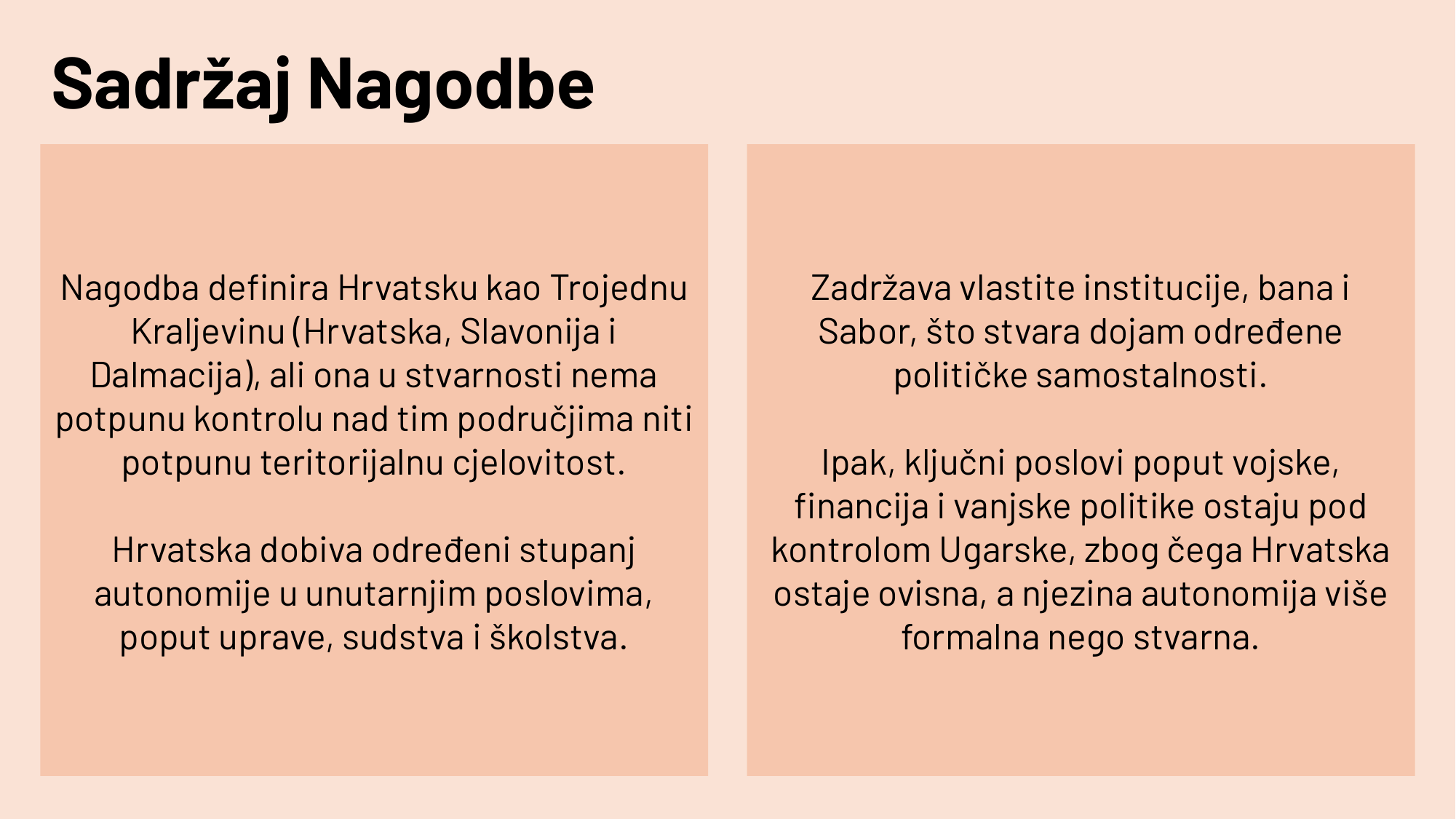

# Sadržaj Nagodbe
Nagodba definira Hrvatsku kao Trojednu Kraljevinu (Hrvatska, Slavonija i Dalmacija), ali ona u stvarnosti nema potpunu kontrolu nad tim područjima niti potpunu teritorijalnu cjelovitost.

Hrvatska dobiva određeni stupanj autonomije u unutarnjim poslovima, poput uprave, sudstva i školstva.
Zadržava vlastite institucije, bana i Sabor, što stvara dojam određene političke samostalnosti.

Ipak, ključni poslovi poput vojske, financija i vanjske politike ostaju pod kontrolom Ugarske, zbog čega Hrvatska ostaje ovisna, a njezina autonomija više formalna nego stvarna.